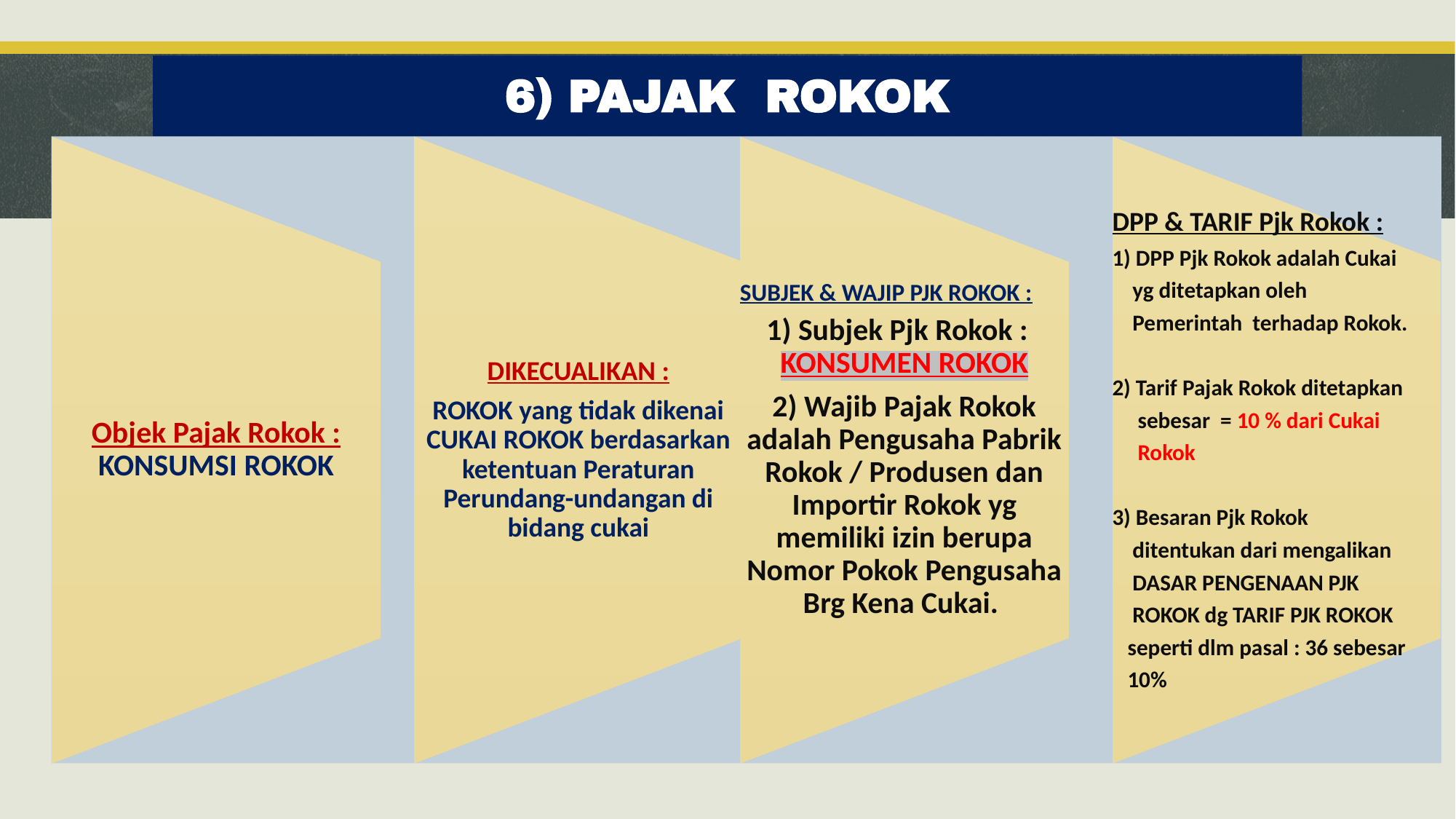

# 6) PAJAK  ROKOK
Objek Pajak Rokok : KONSUMSI ROKOK
DIKECUALIKAN :
ROKOK yang tidak dikenai CUKAI ROKOK berdasarkan ketentuan Peraturan Perundang-undangan di bidang cukai
SUBJEK & WAJIP PJK ROKOK :
1) Subjek Pjk Rokok :   KONSUMEN ROKOK
2) Wajib Pajak Rokok adalah Pengusaha Pabrik Rokok / Produsen dan Importir Rokok yg memiliki izin berupa Nomor Pokok Pengusaha Brg Kena Cukai.
DPP & TARIF Pjk Rokok :
1) DPP Pjk Rokok adalah Cukai
    yg ditetapkan oleh
    Pemerintah  terhadap Rokok.

2) Tarif Pajak Rokok ditetapkan
     sebesar  = 10 % dari Cukai
     Rokok

3) Besaran Pjk Rokok
    ditentukan dari mengalikan
    DASAR PENGENAAN PJK
    ROKOK dg TARIF PJK ROKOK
   seperti dlm pasal : 36 sebesar
   10%